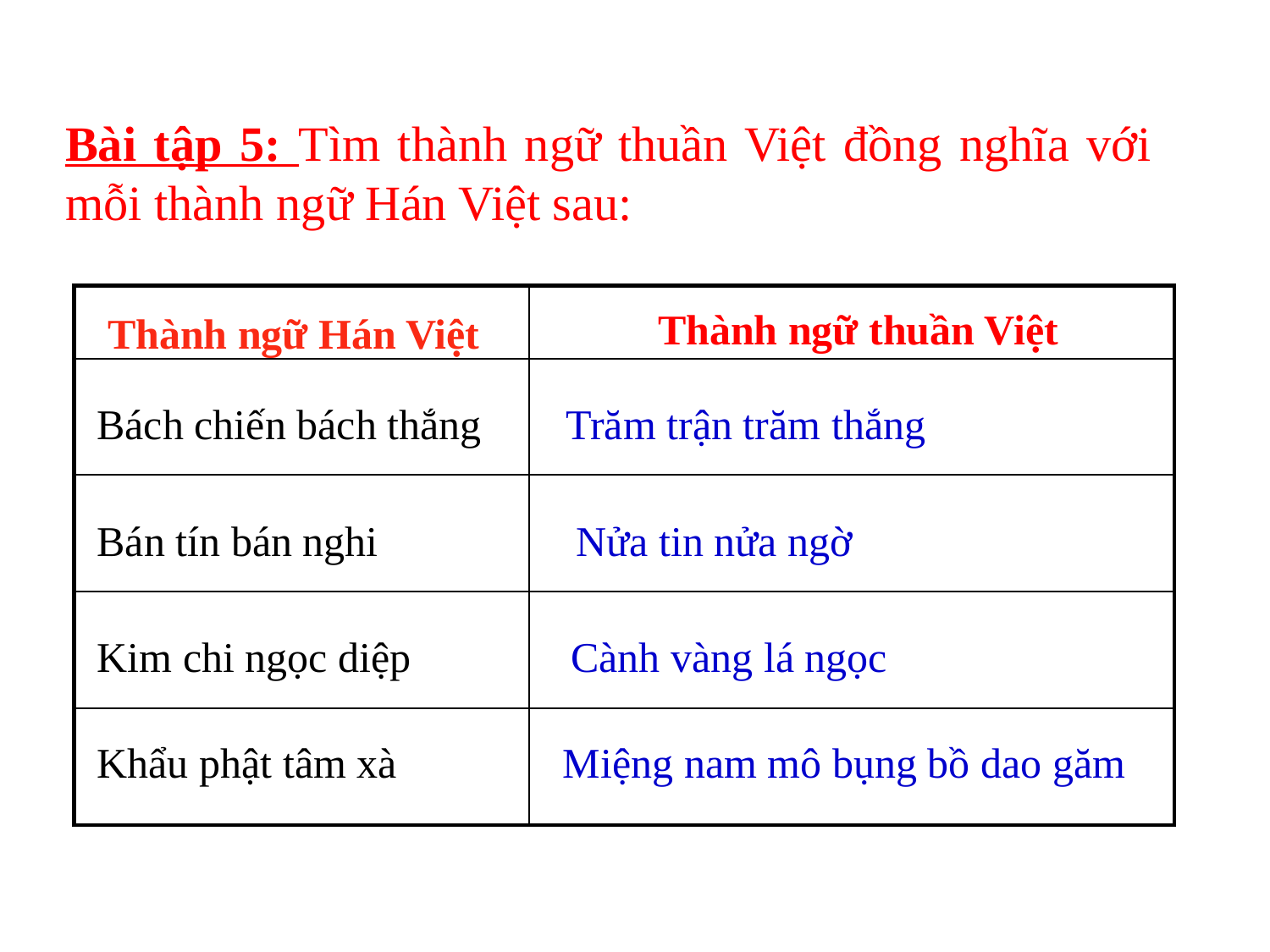

Bài tập 5: Tìm thành ngữ thuần Việt đồng nghĩa với mỗi thành ngữ Hán Việt sau:
|  |  |
| --- | --- |
|  |  |
|  |  |
|  |  |
|  |  |
Thành ngữ thuần Việt
Thành ngữ Hán Việt
Bách chiến bách thắng
Trăm trận trăm thắng
Bán tín bán nghi
Nửa tin nửa ngờ
Kim chi ngọc diệp
Cành vàng lá ngọc
Khẩu phật tâm xà
  Miệng nam mô bụng bồ dao găm